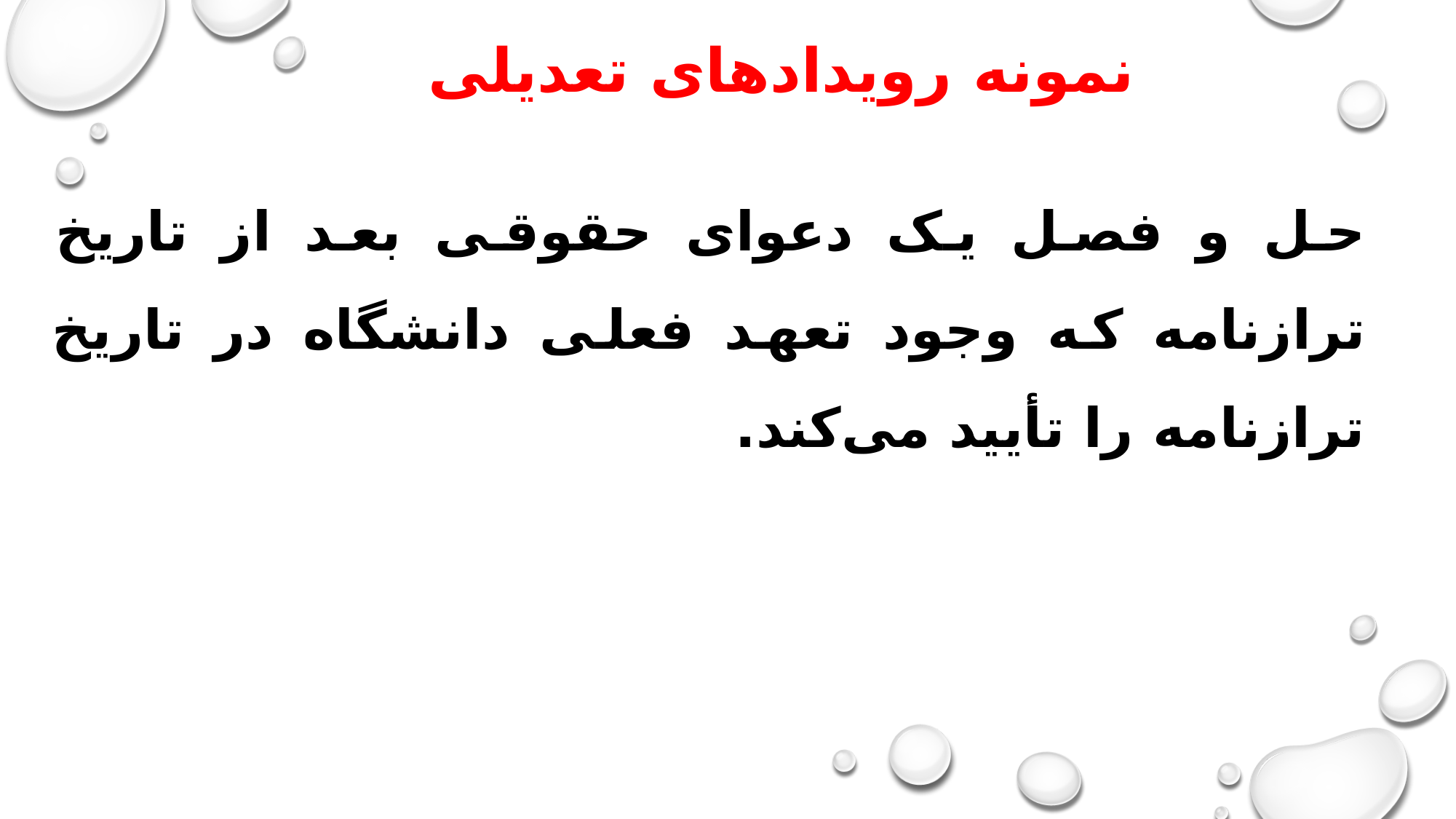

نمونه رویدادهای تعدیلی

حل و فصل یک دعوای حقوقی بعد از تاریخ ترازنامه‌ که وجود تعهد فعلی دانشگاه در تاریخ ترازنامه را تأیید می‌کند.